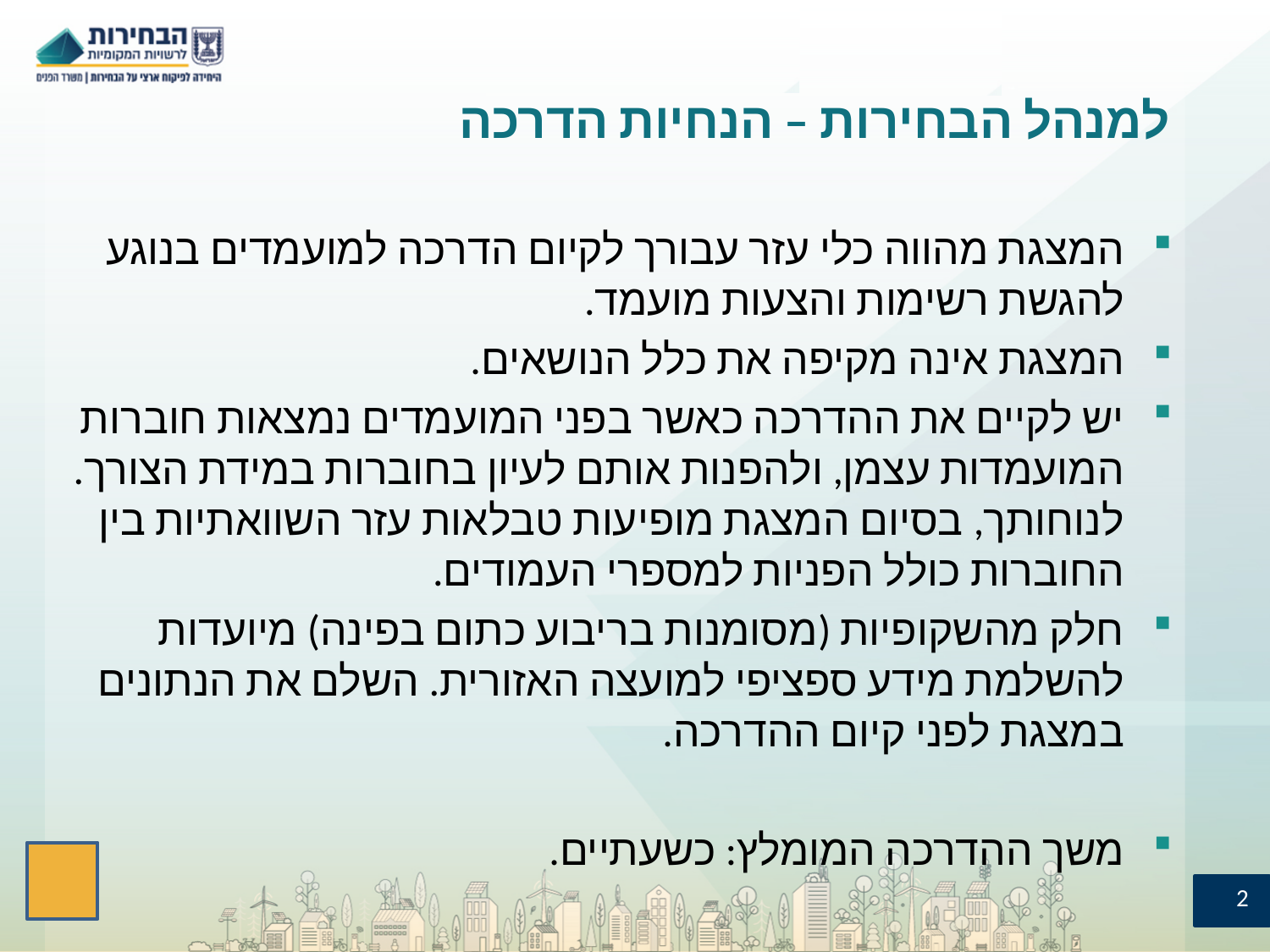

# למנהל הבחירות – הנחיות הדרכה
המצגת מהווה כלי עזר עבורך לקיום הדרכה למועמדים בנוגע להגשת רשימות והצעות מועמד.
המצגת אינה מקיפה את כלל הנושאים.
יש לקיים את ההדרכה כאשר בפני המועמדים נמצאות חוברות המועמדות עצמן, ולהפנות אותם לעיון בחוברות במידת הצורך.
לנוחותך, בסיום המצגת מופיעות טבלאות עזר השוואתיות בין החוברות כולל הפניות למספרי העמודים.
חלק מהשקופיות (מסומנות בריבוע כתום בפינה) מיועדות להשלמת מידע ספציפי למועצה האזורית. השלם את הנתונים במצגת לפני קיום ההדרכה.

משך ההדרכה המומלץ: כשעתיים.

2